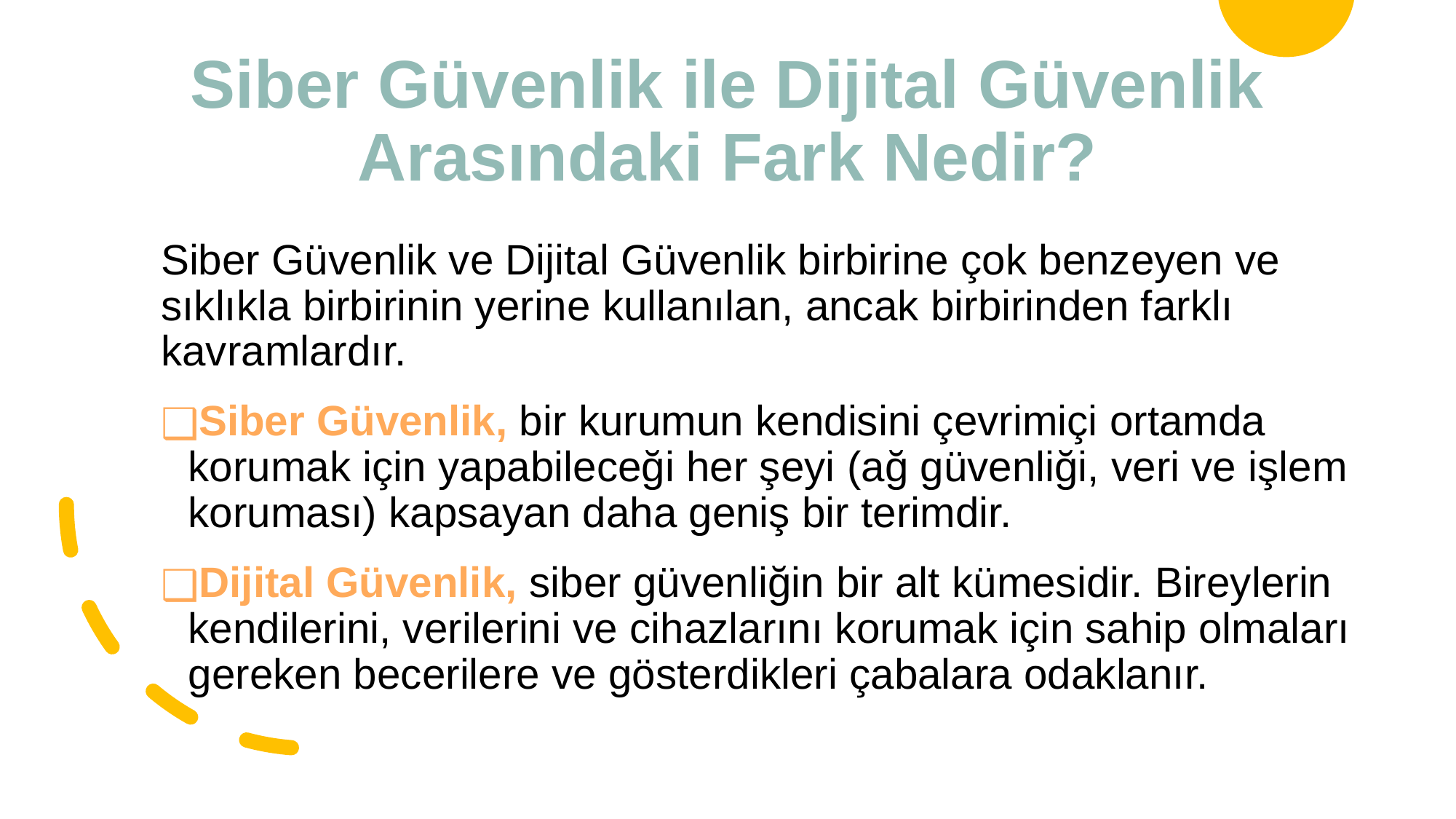

# Siber Güvenlik ile Dijital Güvenlik Arasındaki Fark Nedir?
Siber Güvenlik ve Dijital Güvenlik birbirine çok benzeyen ve sıklıkla birbirinin yerine kullanılan, ancak birbirinden farklı kavramlardır.
Siber Güvenlik, bir kurumun kendisini çevrimiçi ortamda korumak için yapabileceği her şeyi (ağ güvenliği, veri ve işlem koruması) kapsayan daha geniş bir terimdir.
Dijital Güvenlik, siber güvenliğin bir alt kümesidir. Bireylerin kendilerini, verilerini ve cihazlarını korumak için sahip olmaları gereken becerilere ve gösterdikleri çabalara odaklanır.